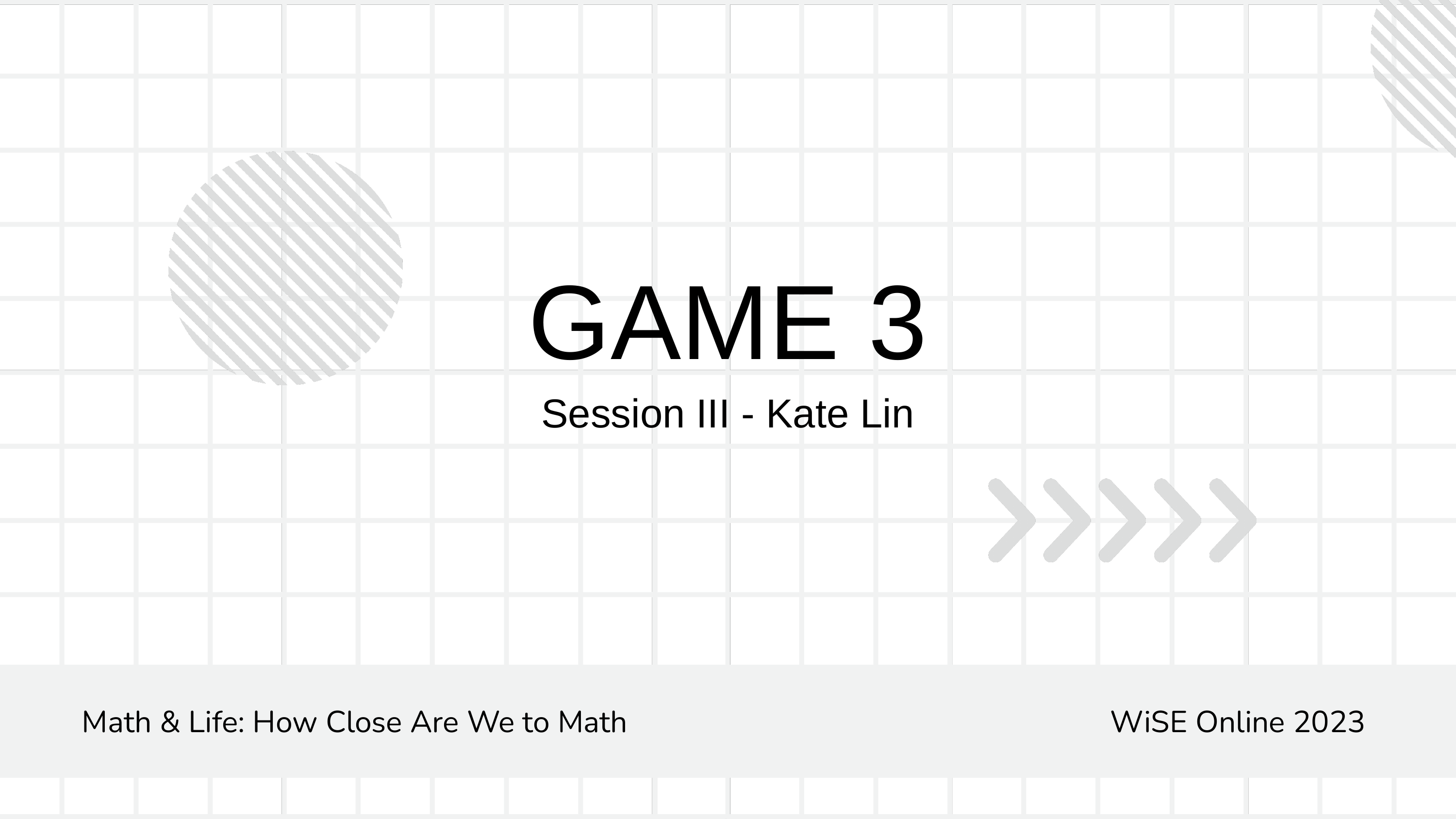

GAME 3
Session III - Kate Lin

Math & Life: How Close Are We to Math
WiSE Online 2023